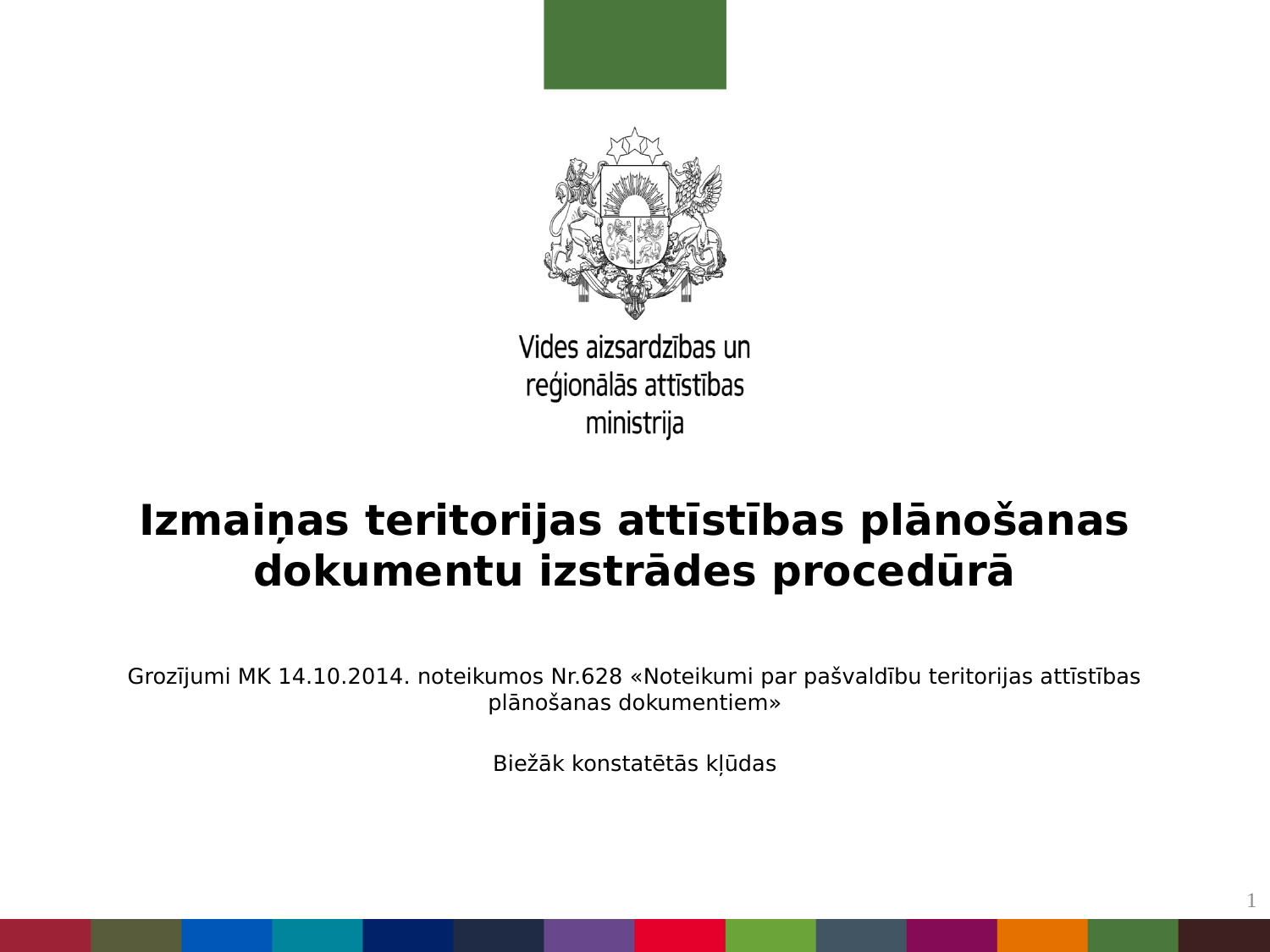

# Izmaiņas teritorijas attīstības plānošanas dokumentu izstrādes procedūrā
Grozījumi MK 14.10.2014. noteikumos Nr.628 «Noteikumi par pašvaldību teritorijas attīstības plānošanas dokumentiem»

Biežāk konstatētās kļūdas
1